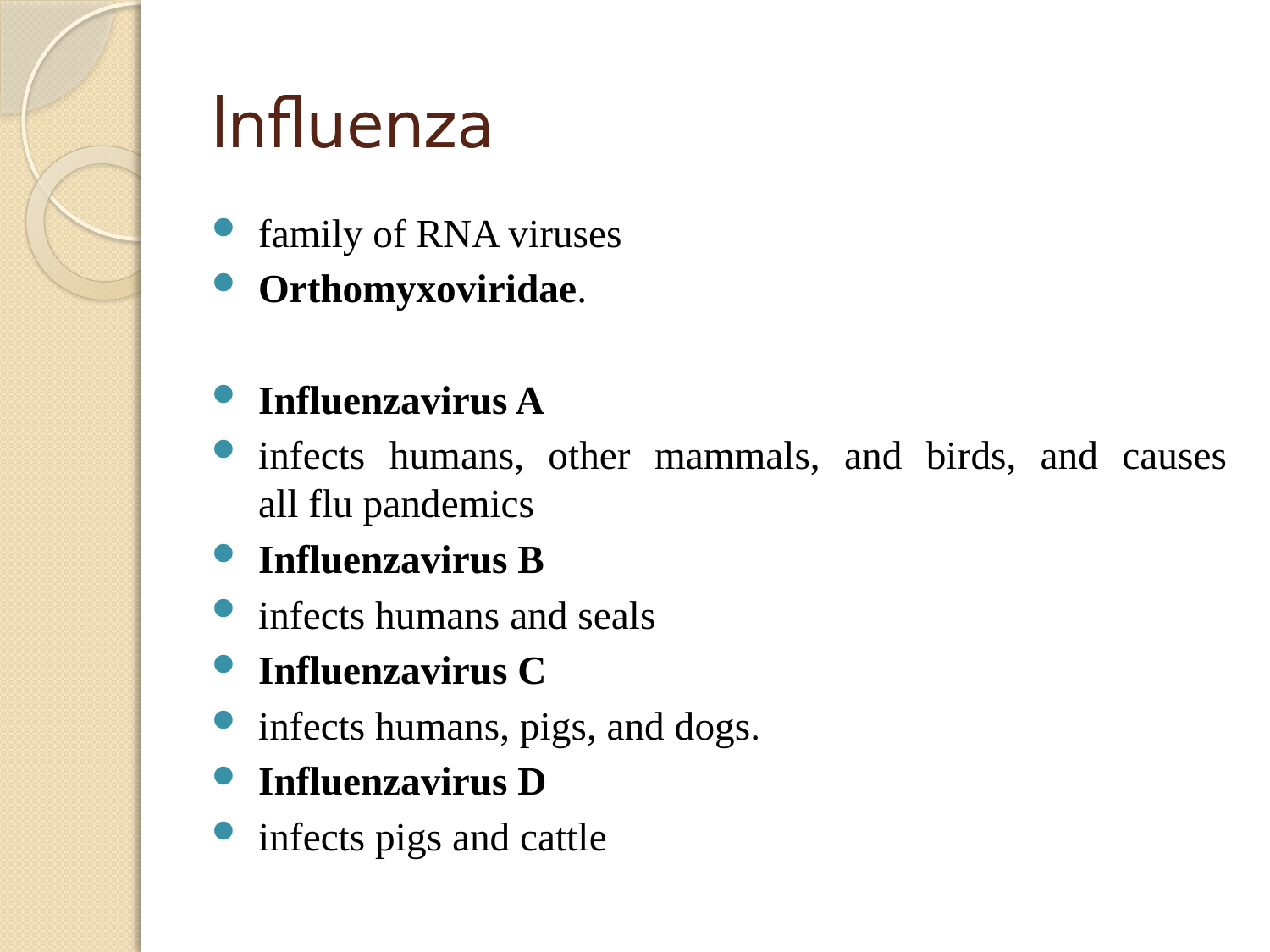

# Influenza
family of RNA viruses
Orthomyxoviridae.

Influenzavirus A
infects humans, other mammals, and birds, and causes all flu pandemics
Influenzavirus B
infects humans and seals
Influenzavirus C
infects humans, pigs, and dogs.
Influenzavirus D
infects pigs and cattle